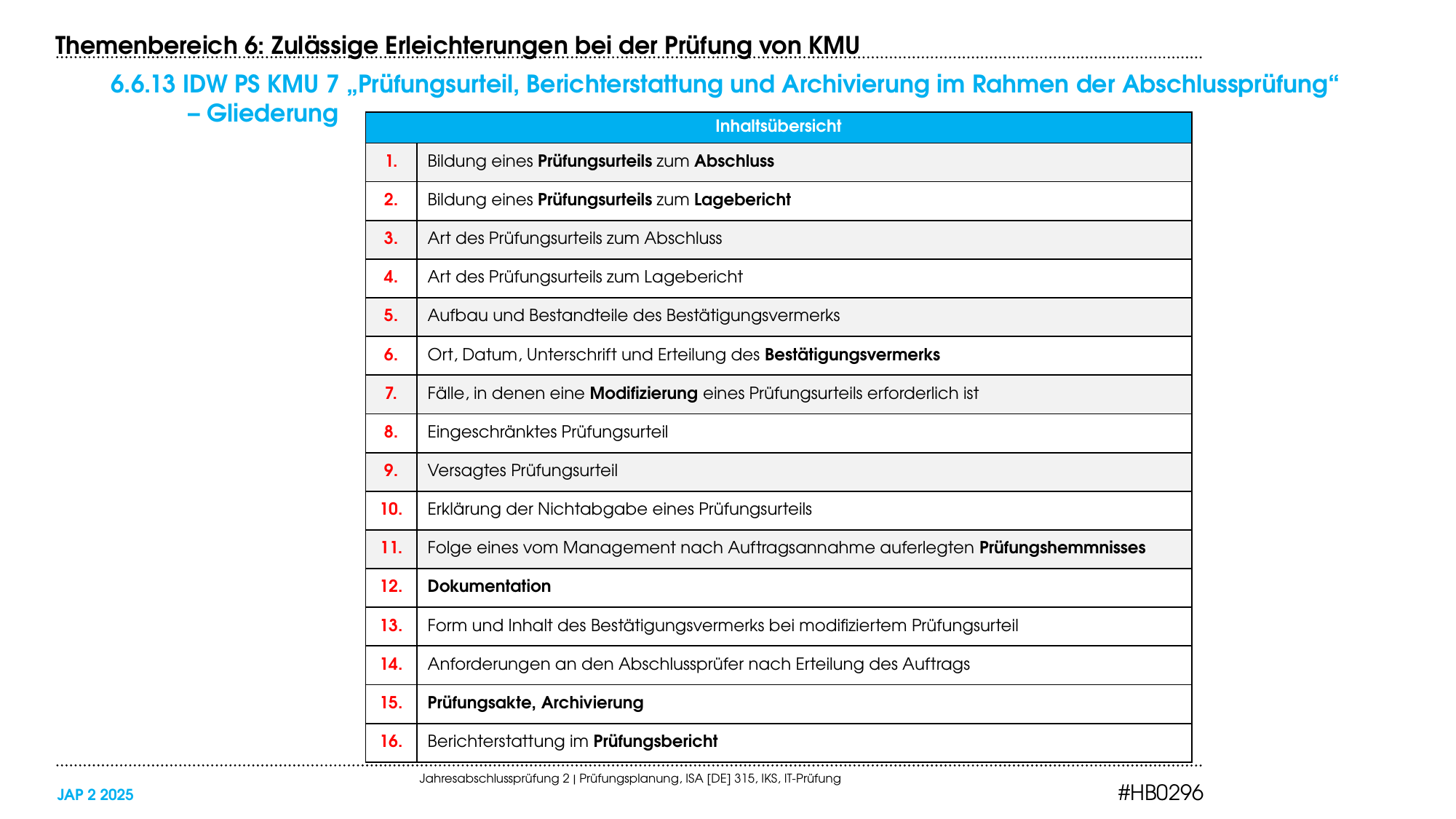

Themenbereich 6: Zulässige Erleichterungen bei der Prüfung von KMU
6.6.13 IDW PS KMU 7 „Prüfungsurteil, Berichterstattung und Archivierung im Rahmen der Abschlussprüfung“
  – Gliederung
| Inhaltsübersicht |  |
| --- | --- |
| 1. | Bildung eines Prüfungsurteils zum Abschluss |
| 2. | Bildung eines Prüfungsurteils zum Lagebericht |
| 3. | Art des Prüfungsurteils zum Abschluss |
| 4. | Art des Prüfungsurteils zum Lagebericht |
| 5. | Aufbau und Bestandteile des Bestätigungsvermerks |
| 6. | Ort, Datum, Unterschrift und Erteilung des Bestätigungsvermerks |
| 7. | Fälle, in denen eine Modifizierung eines Prüfungsurteils erforderlich ist |
| 8. | Eingeschränktes Prüfungsurteil |
| 9. | Versagtes Prüfungsurteil |
| 10. | Erklärung der Nichtabgabe eines Prüfungsurteils |
| 11. | Folge eines vom Management nach Auftragsannahme auferlegten Prüfungshemmnisses |
| 12. | Dokumentation |
| 13. | Form und Inhalt des Bestätigungsvermerks bei modifiziertem Prüfungsurteil |
| 14. | Anforderungen an den Abschlussprüfer nach Erteilung des Auftrags |
| 15. | Prüfungsakte, Archivierung |
| 16. | Berichterstattung im Prüfungsbericht |